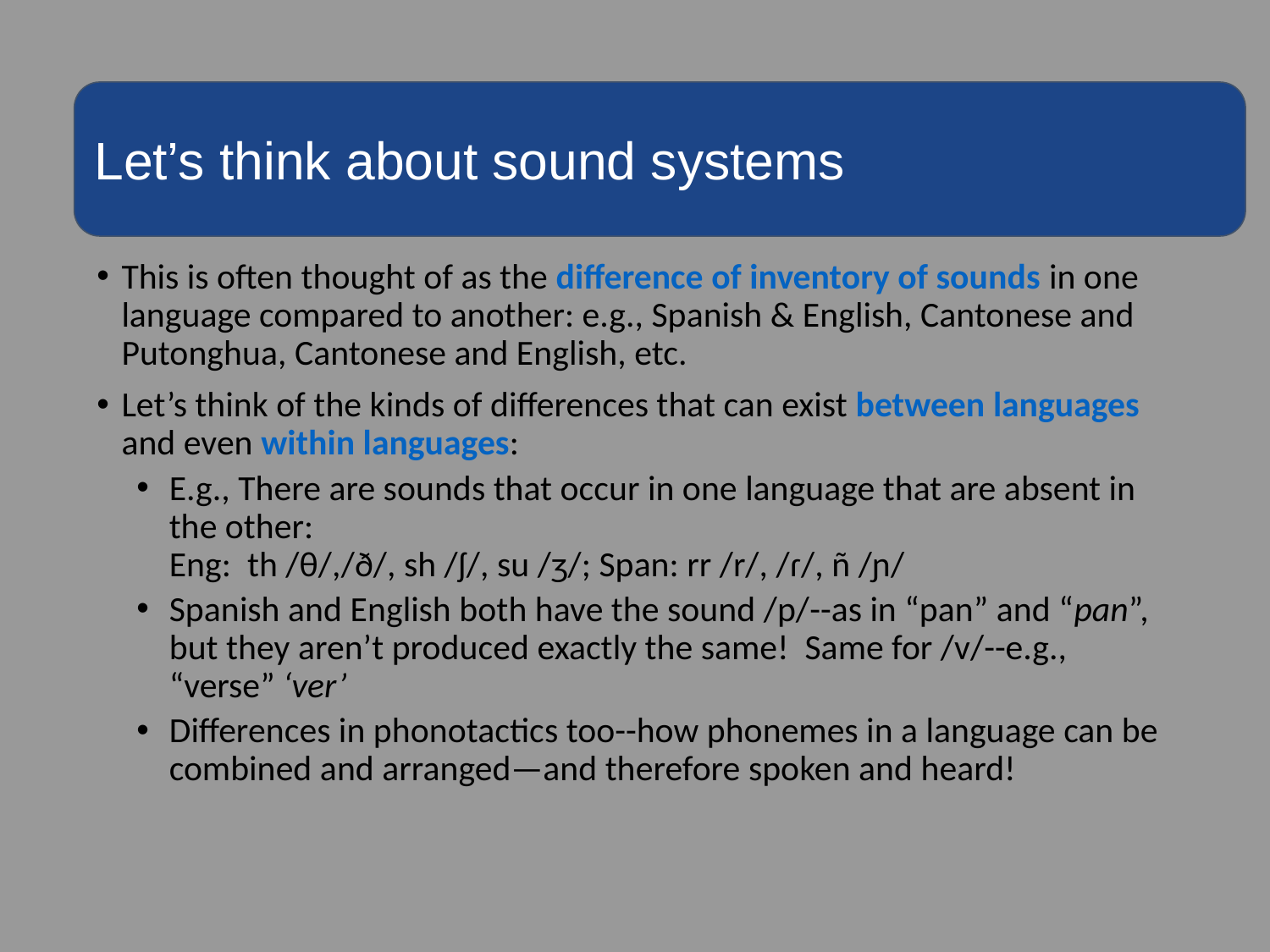

Let’s think about sound systems
This is often thought of as the difference of inventory of sounds in one language compared to another: e.g., Spanish & English, Cantonese and Putonghua, Cantonese and English, etc.
Let’s think of the kinds of differences that can exist between languages and even within languages:
E.g., There are sounds that occur in one language that are absent in the other:
Eng:  th /θ/,/ð/, sh /ʃ/, su /ʒ/; Span: rr /r/, /ɾ/, ñ /ɲ/
Spanish and English both have the sound /p/--as in “pan” and “pan”, but they aren’t produced exactly the same!  Same for /v/--e.g., “verse” ‘ver’
Differences in phonotactics too--how phonemes in a language can be combined and arranged—and therefore spoken and heard!